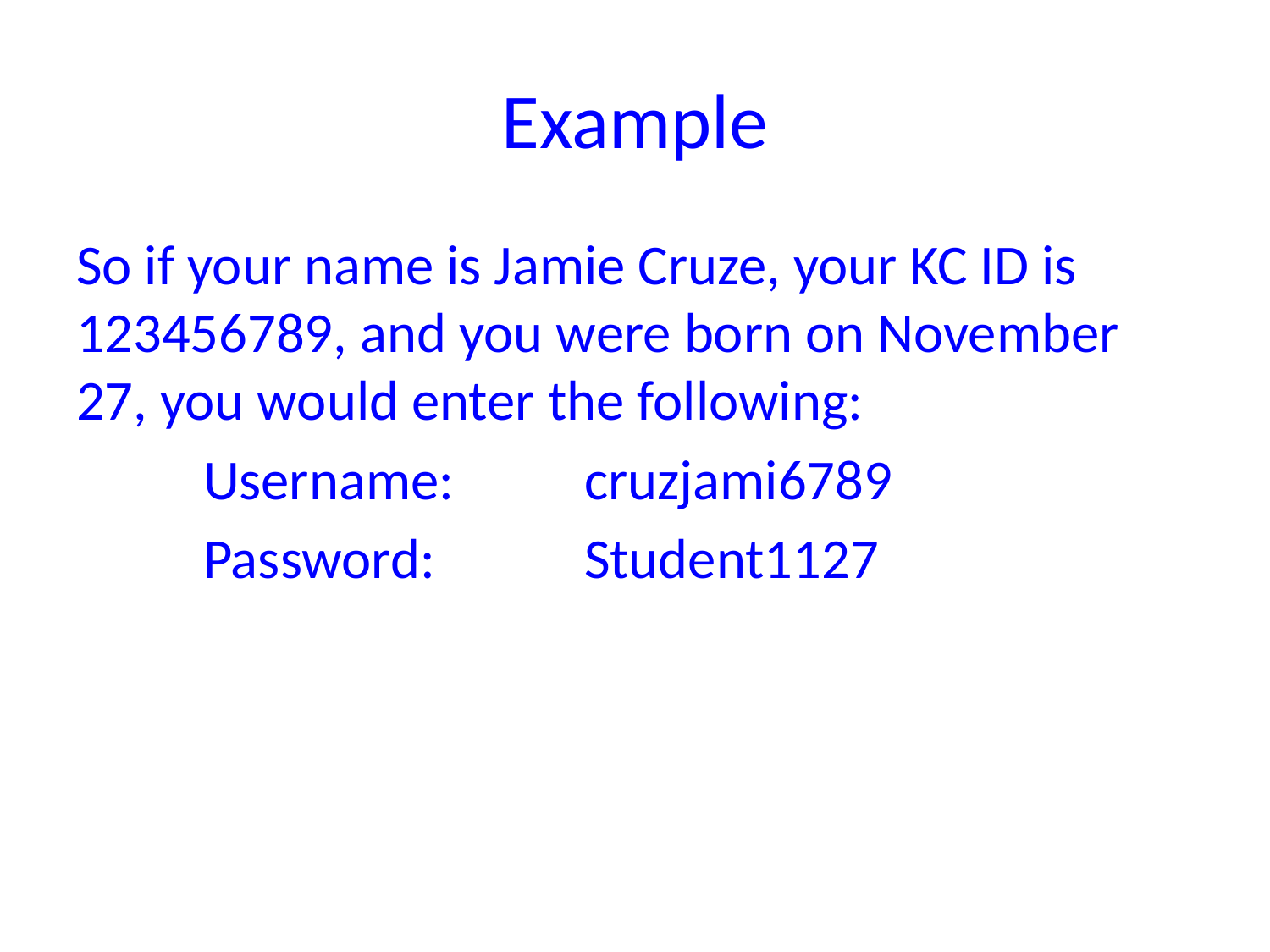

# Example
So if your name is Jamie Cruze, your KC ID is 123456789, and you were born on November 27, you would enter the following:
	Username:		cruzjami6789
	Password:		Student1127